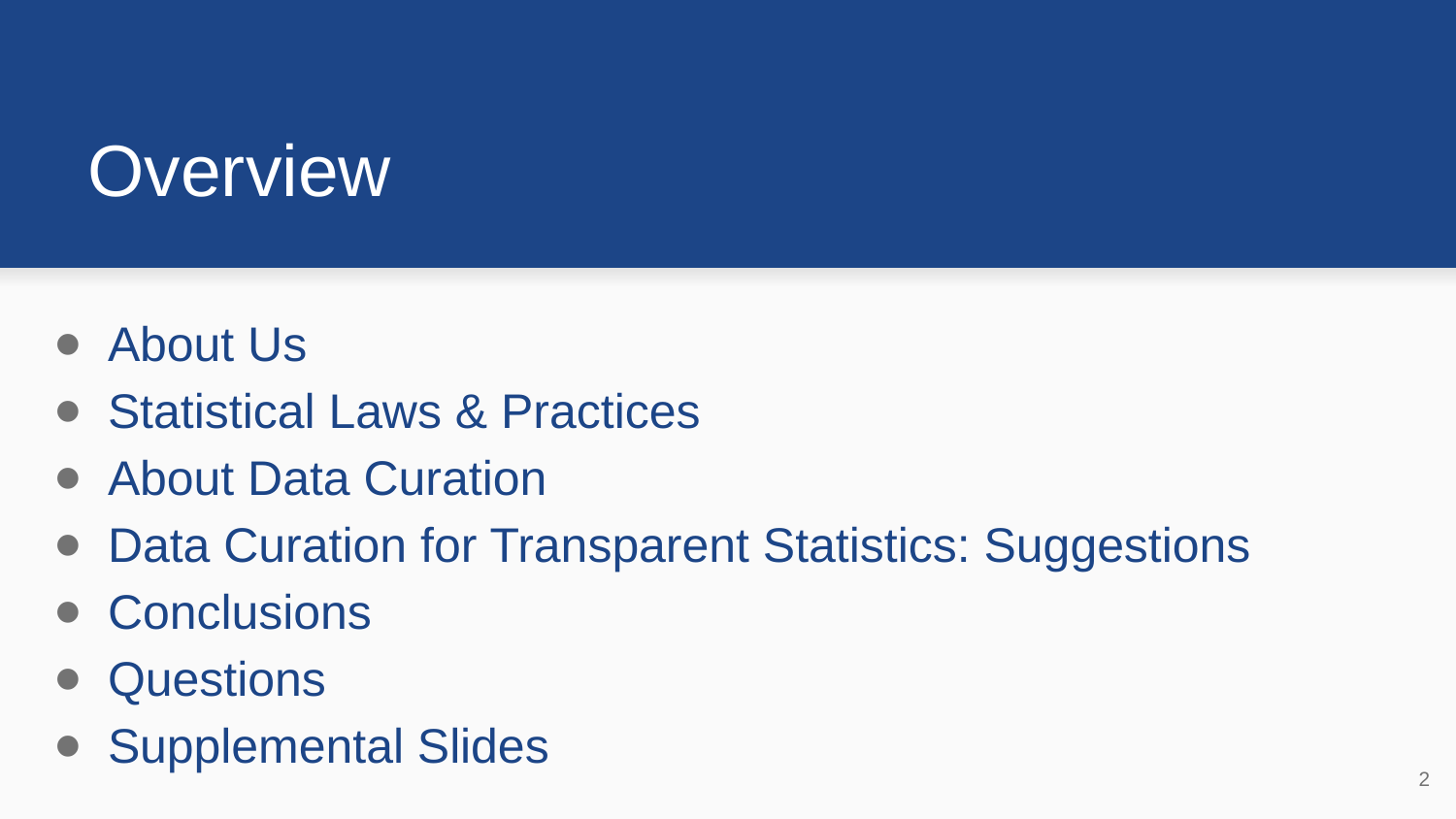

# Overview
About Us
Statistical Laws & Practices
About Data Curation
Data Curation for Transparent Statistics: Suggestions
Conclusions
Questions
Supplemental Slides

2